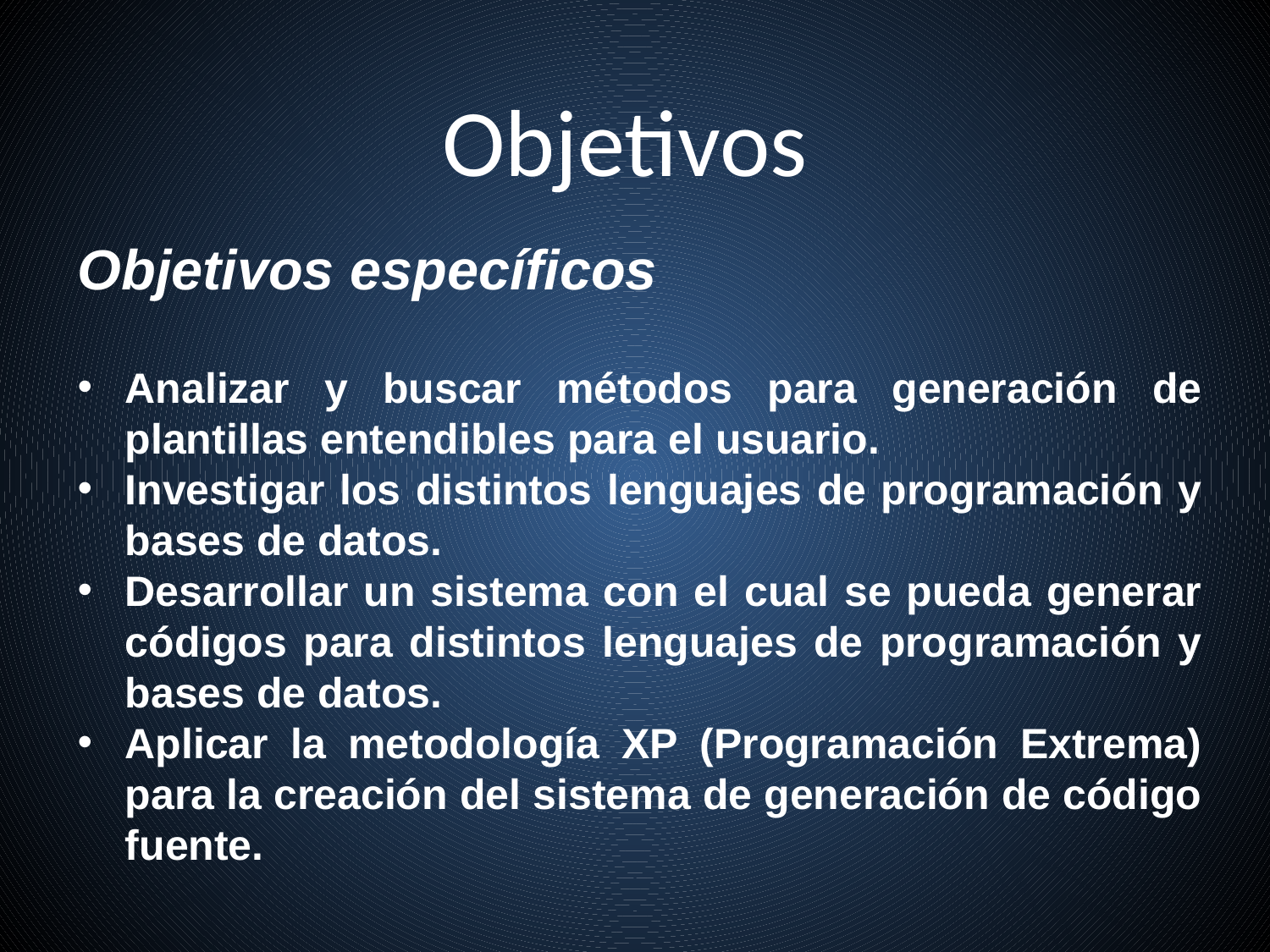

# Objetivos
Objetivos específicos

Analizar y buscar métodos para generación de plantillas entendibles para el usuario.
Investigar los distintos lenguajes de programación y bases de datos.
Desarrollar un sistema con el cual se pueda generar códigos para distintos lenguajes de programación y bases de datos.
Aplicar la metodología XP (Programación Extrema) para la creación del sistema de generación de código fuente.